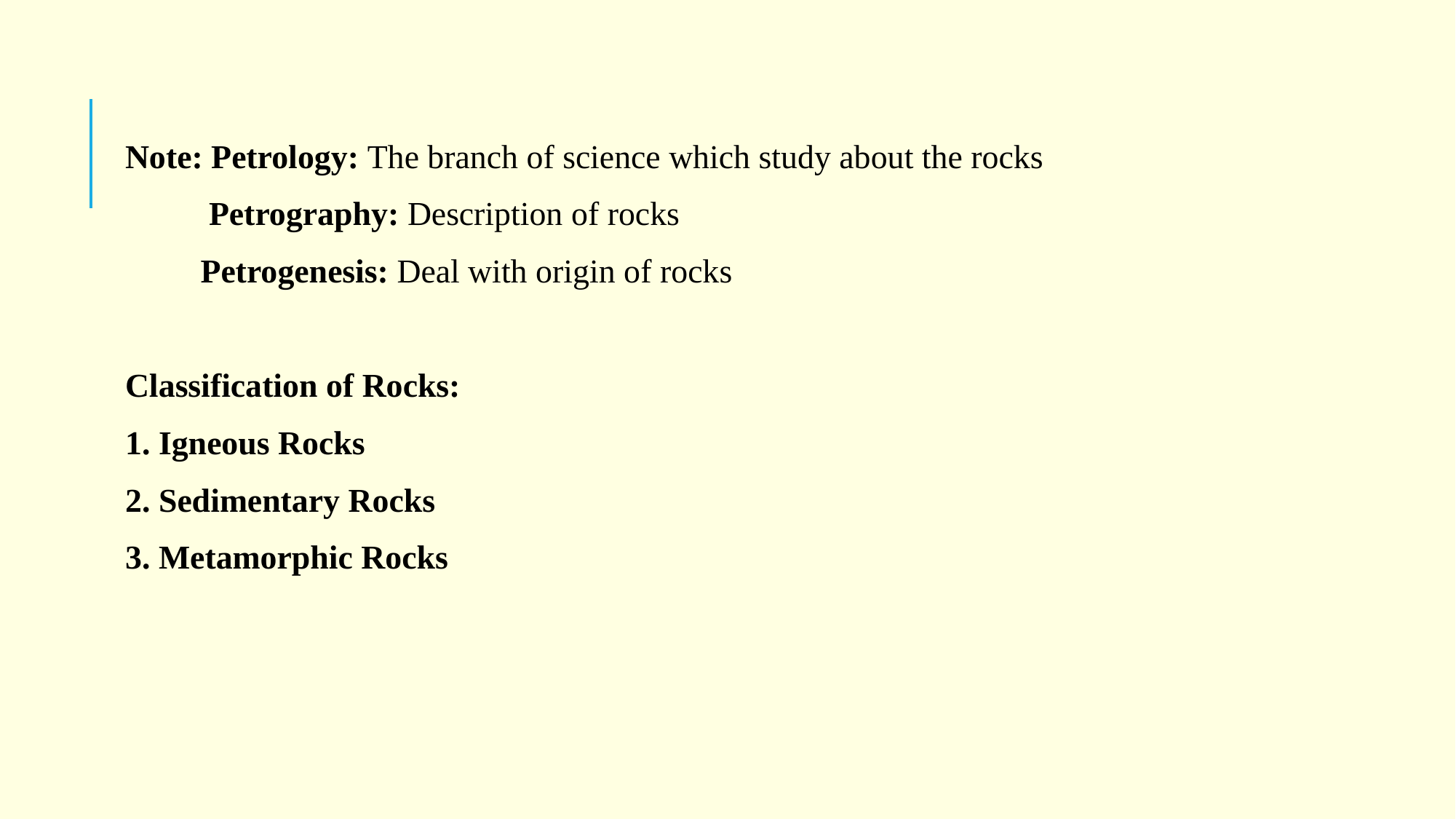

Note: Petrology: The branch of science which study about the rocks
          Petrography: Description of rocks
         Petrogenesis: Deal with origin of rocks

Classification of Rocks:
1. Igneous Rocks
2. Sedimentary Rocks
3. Metamorphic Rocks